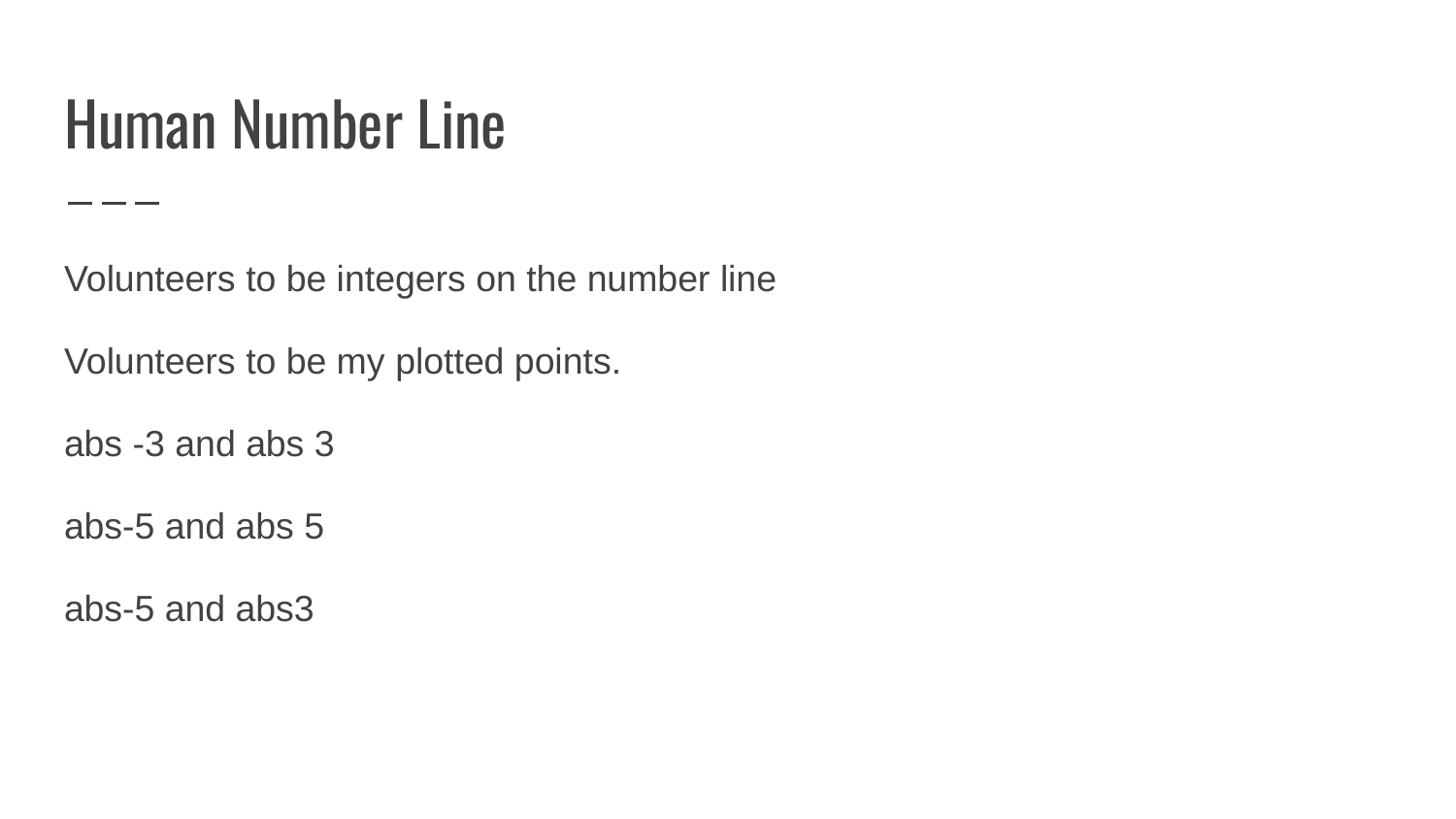

# Human Number Line
Volunteers to be integers on the number line
Volunteers to be my plotted points.
abs -3 and abs 3
abs-5 and abs 5
abs-5 and abs3